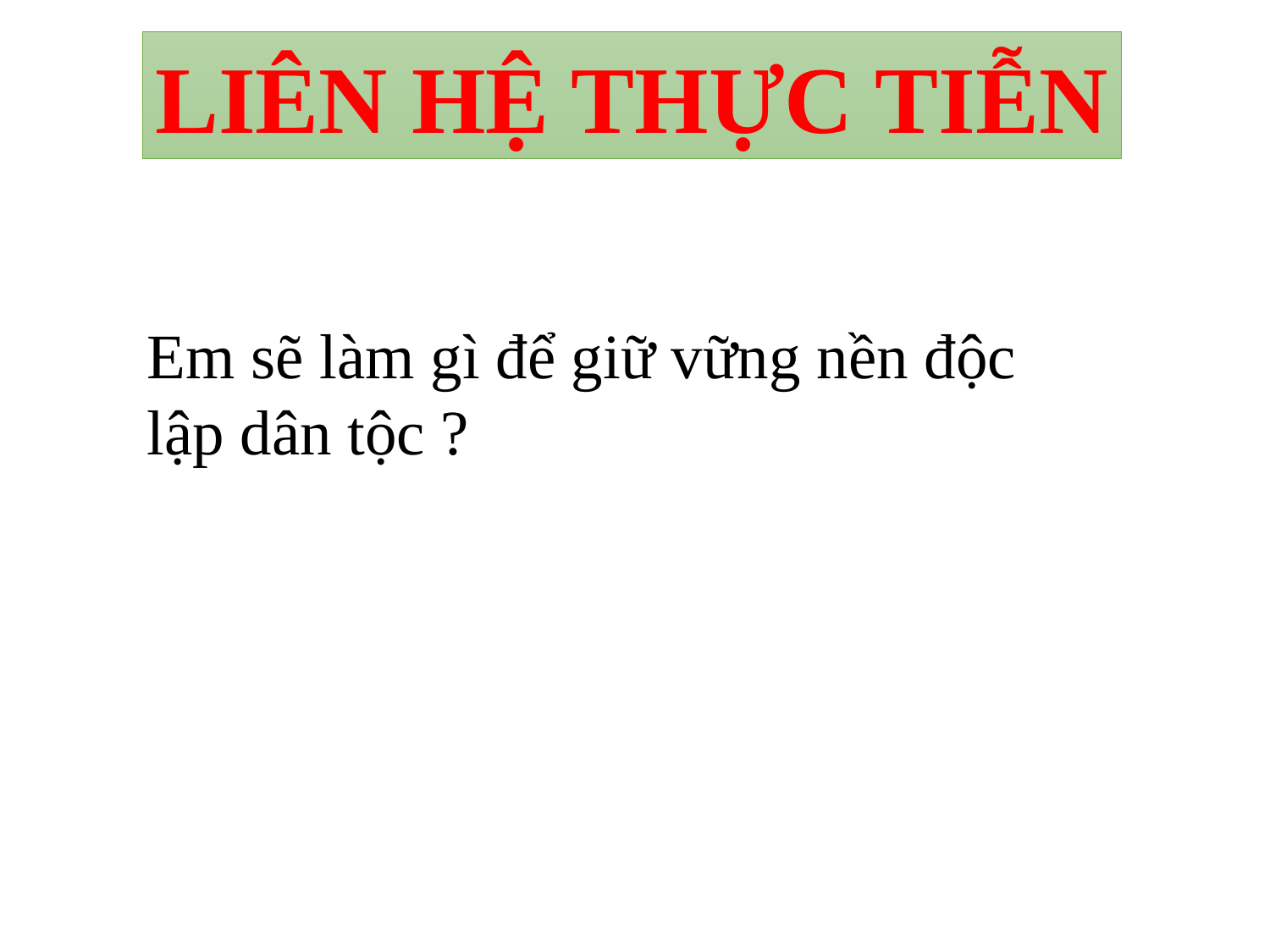

LIÊN HỆ THỰC TIỄN

Em sẽ làm gì để giữ vững nền độc lập dân tộc ?